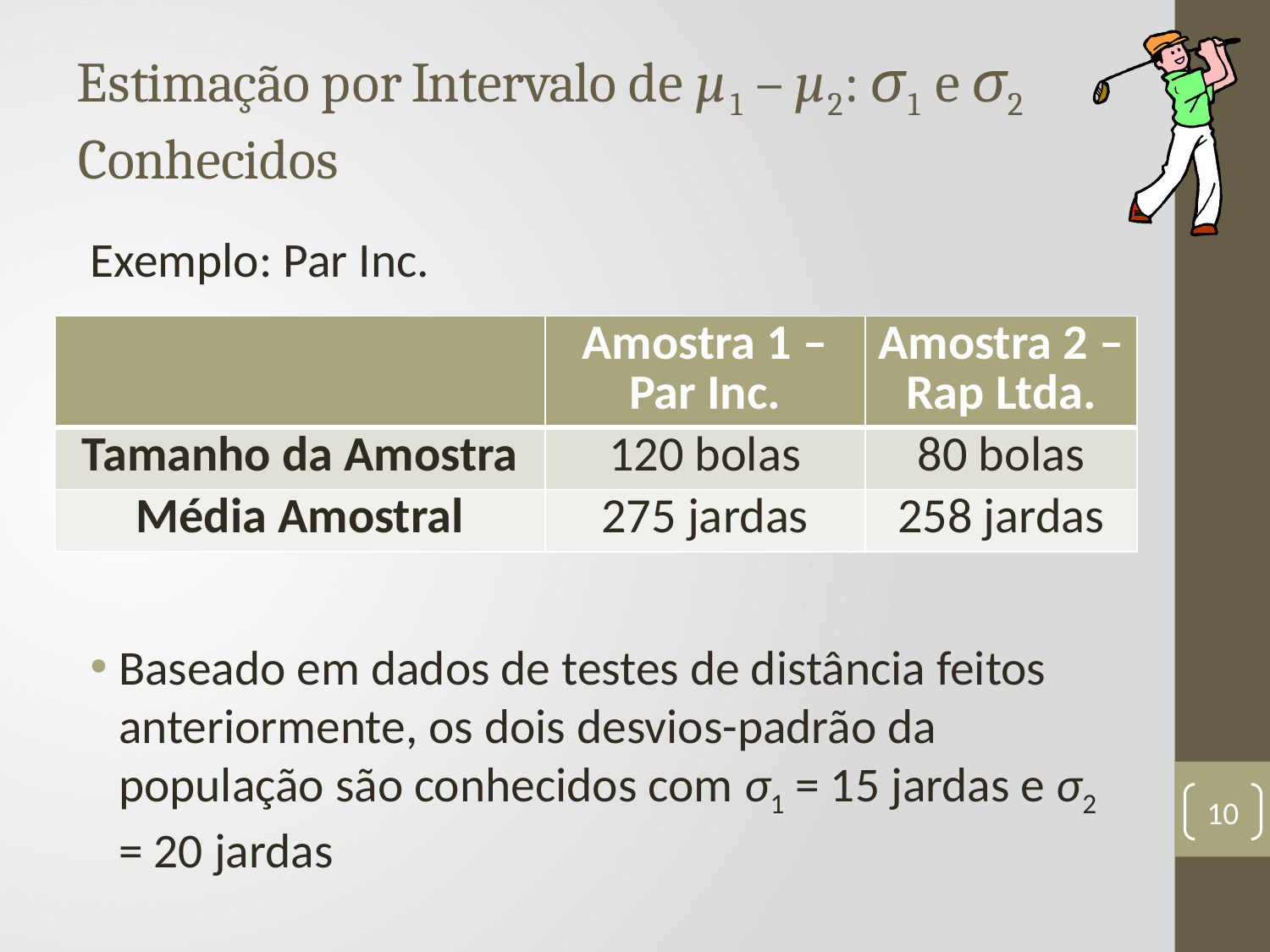

# Estimação por Intervalo de µ1 – µ2: σ1 e σ2 Conhecidos
Exemplo: Par Inc.

Baseado em dados de testes de distância feitos anteriormente, os dois desvios-padrão da população são conhecidos com σ1 = 15 jardas e σ2 = 20 jardas

|  | Amostra 1 – Par Inc. | Amostra 2 – Rap Ltda. |
| --- | --- | --- |
| Tamanho da Amostra | 120 bolas | 80 bolas |
| Média Amostral | 275 jardas | 258 jardas |
10